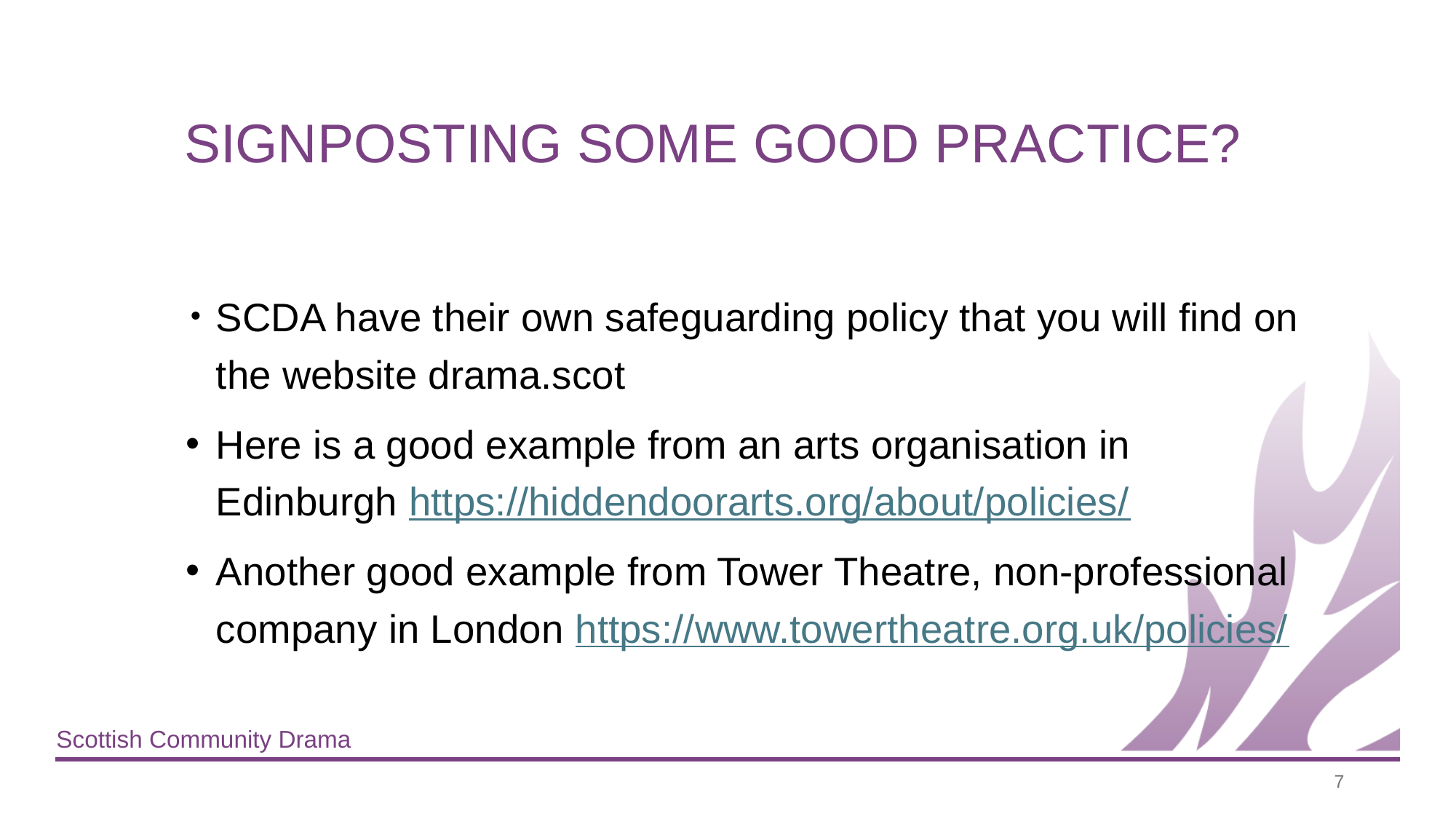

SIGNPOSTING SOME GOOD PRACTICE?
SCDA have their own safeguarding policy that you will find on the website drama.scot
Here is a good example from an arts organisation in Edinburgh https://hiddendoorarts.org/about/policies/
Another good example from Tower Theatre, non-professional company in London https://www.towertheatre.org.uk/policies/

7